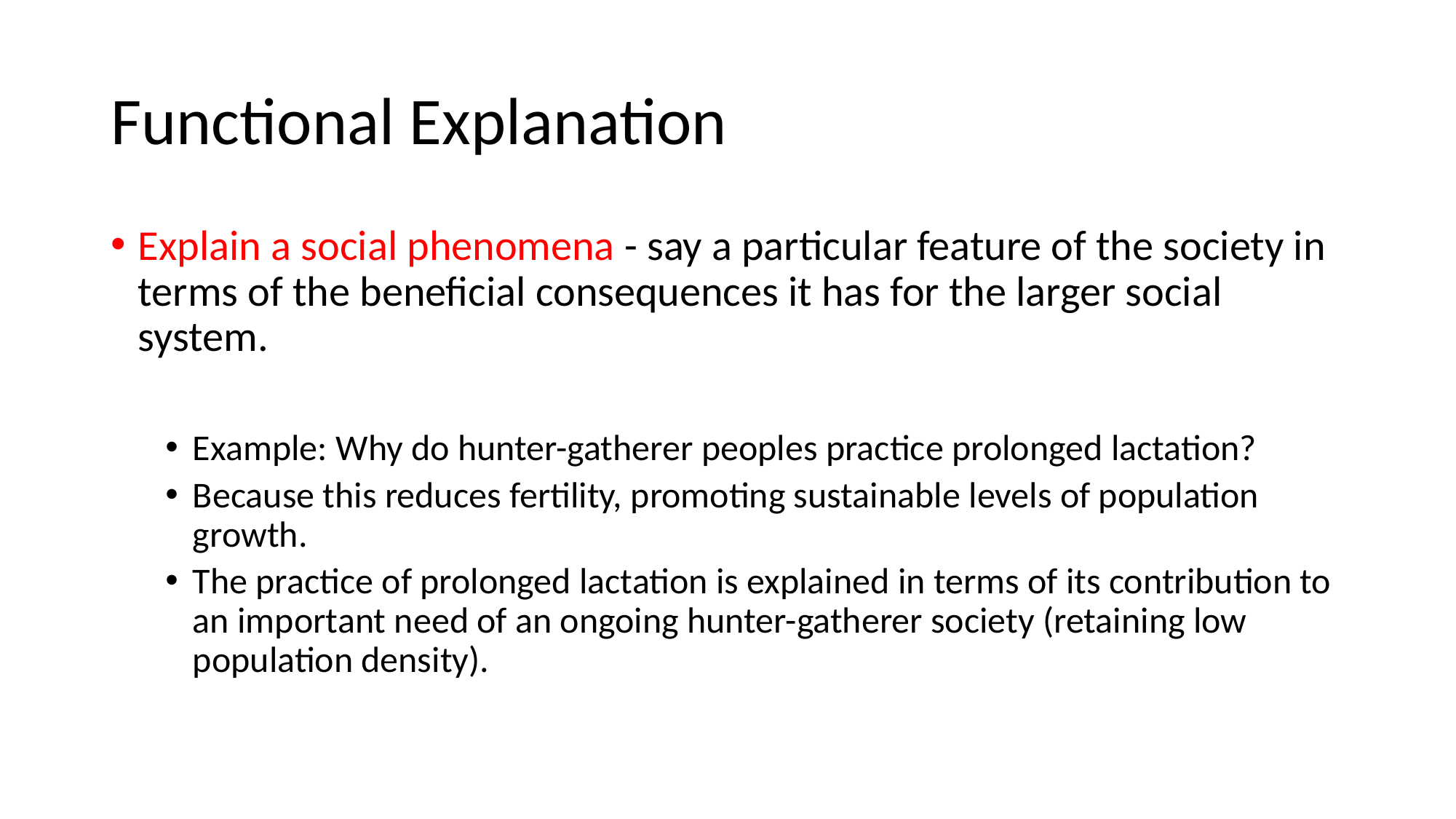

# Functional Explanation
Explain a social phenomena - say a particular feature of the society in terms of the beneficial consequences it has for the larger social system.

Example: Why do hunter-gatherer peoples practice prolonged lactation?
Because this reduces fertility, promoting sustainable levels of population growth.
The practice of prolonged lactation is explained in terms of its contribution to an important need of an ongoing hunter-gatherer society (retaining low population density).